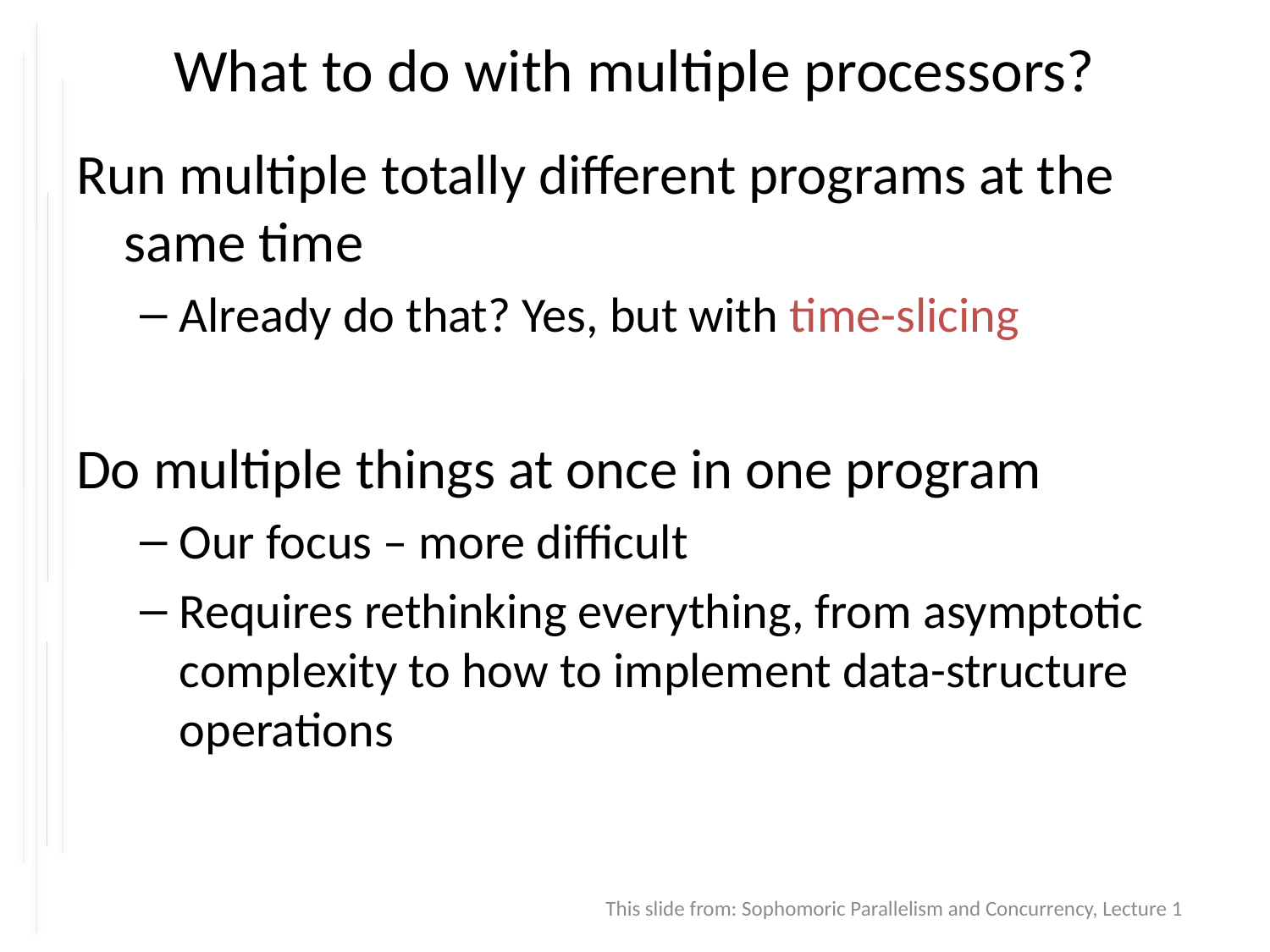

# What to do with multiple processors?
Run multiple totally different programs at the same time
Already do that? Yes, but with time-slicing

Do multiple things at once in one program
Our focus – more difficult
Requires rethinking everything, from asymptotic complexity to how to implement data-structure operations

This slide from: Sophomoric Parallelism and Concurrency, Lecture 1